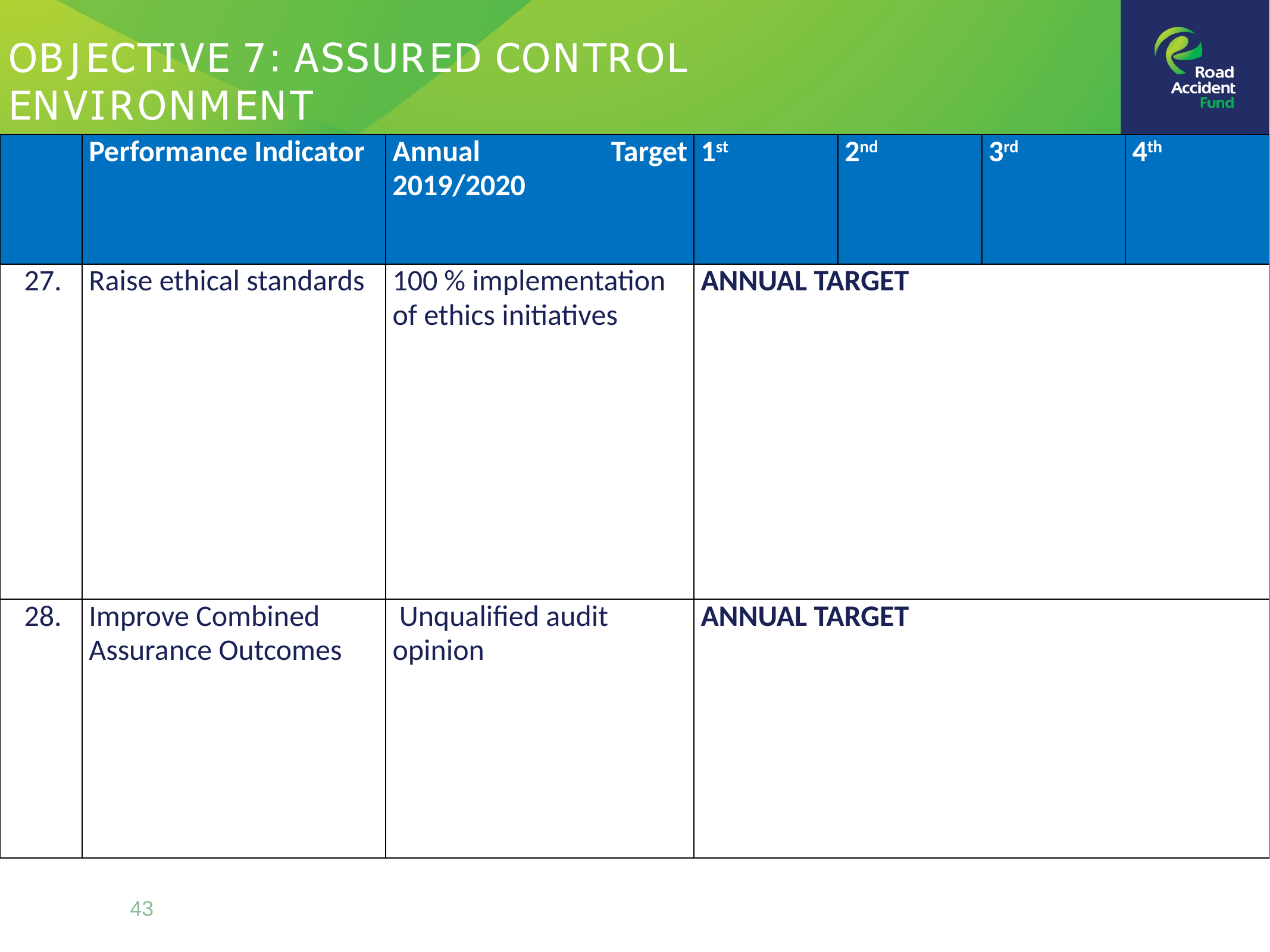

OBJECTIVE 7: ASSURED CONTROL ENVIRONMENT
|  | Performance Indicator | Annual Target 2019/2020 | 1st | 2nd | 3rd | 4th |
| --- | --- | --- | --- | --- | --- | --- |
| 27. | Raise ethical standards | 100 % implementation of ethics initiatives | ANNUAL TARGET |  |  |  |
| 28. | Improve Combined Assurance Outcomes | Unqualified audit opinion | ANNUAL TARGET |  |  |  |
43